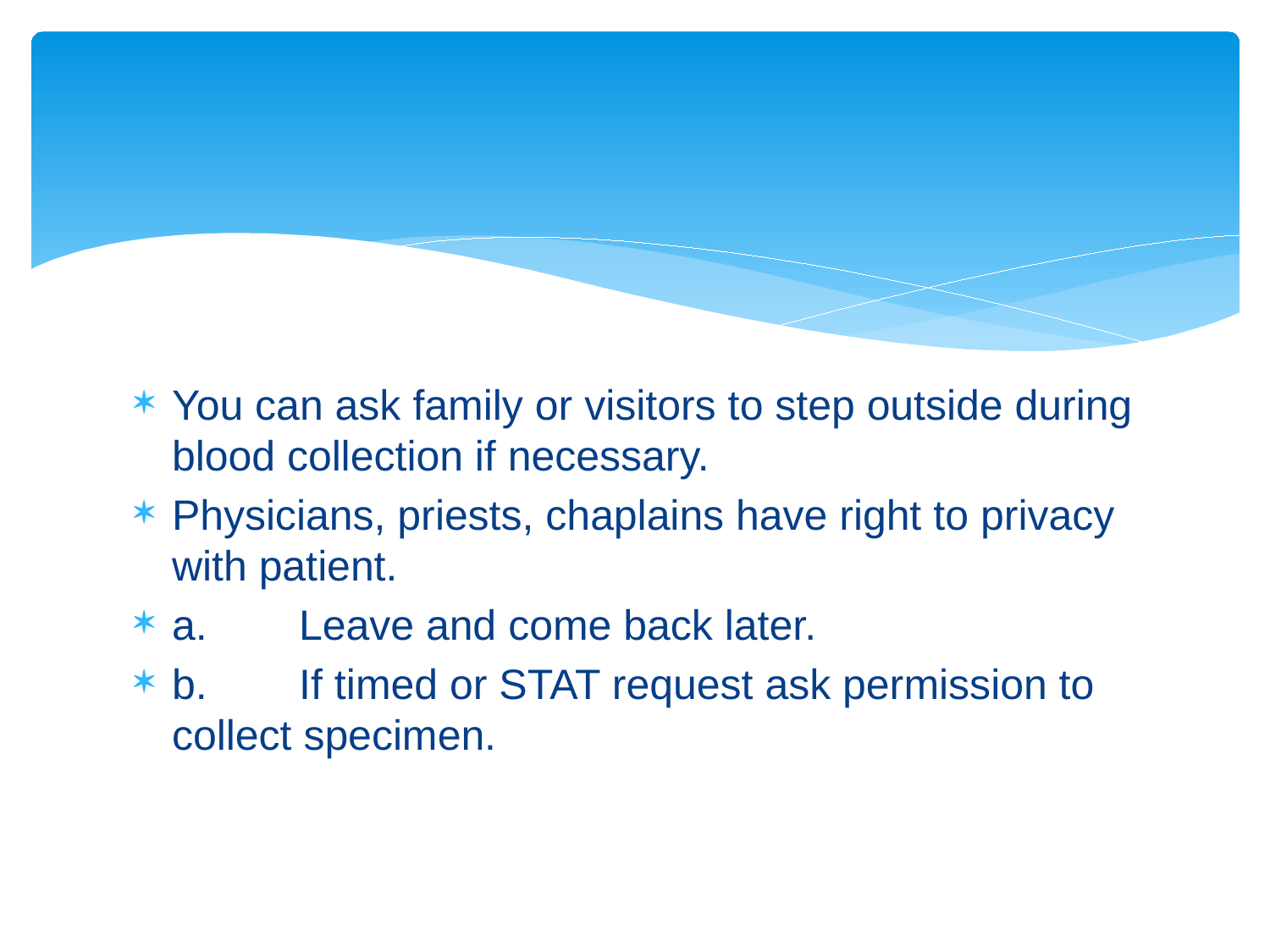

#
You can ask family or visitors to step outside during blood collection if necessary.
Physicians, priests, chaplains have right to privacy with patient.
a.	Leave and come back later.
b.	If timed or STAT request ask permission to collect specimen.